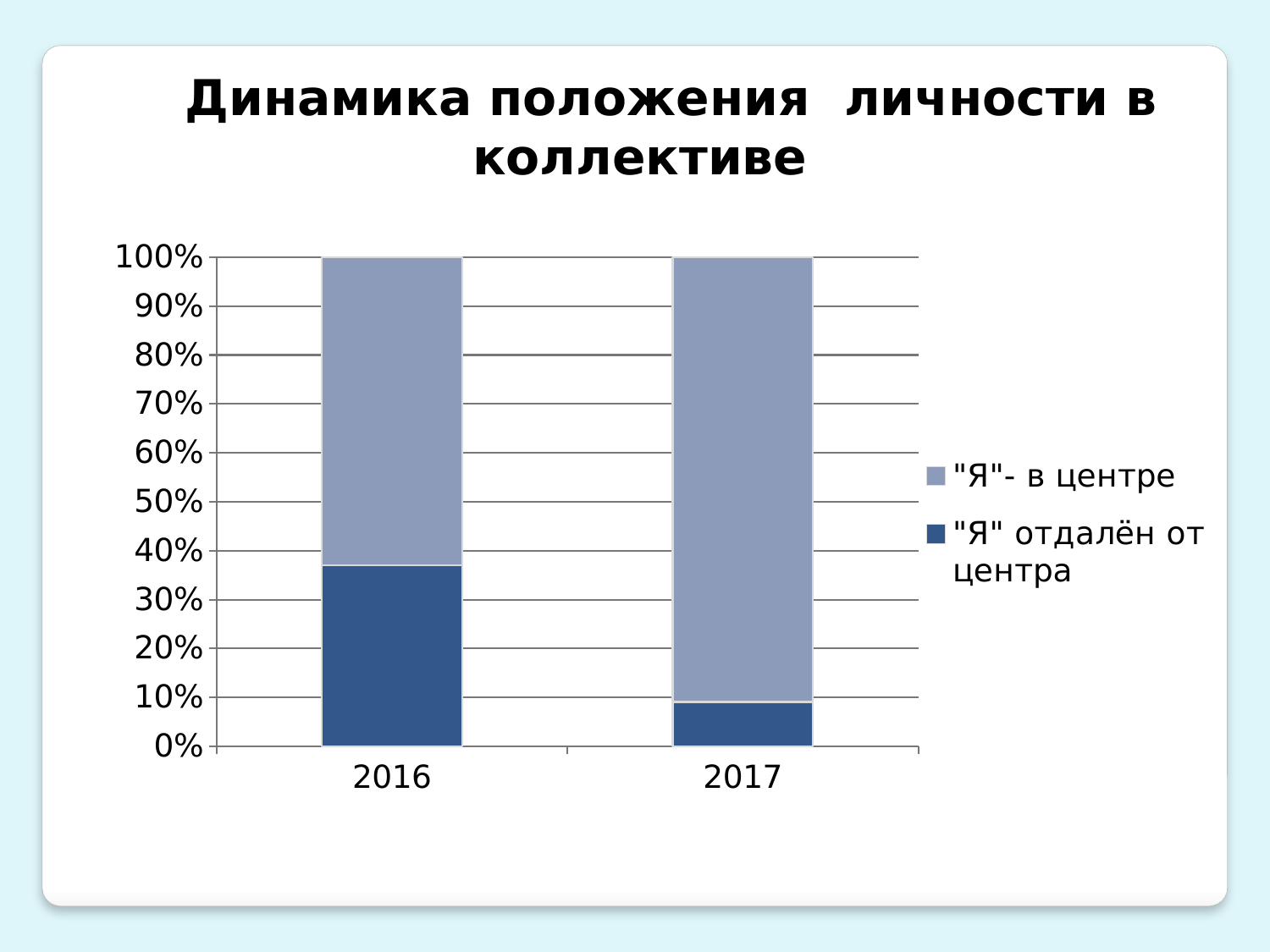

Динамика положения  личности в коллективе

### Chart

| Category | "Я" отдалён от центра | "Я"- в центре |
|---|---|---|
| 2016 | 37.0 | 63.0 |
| 2017 | 9.0 | 90.0 |